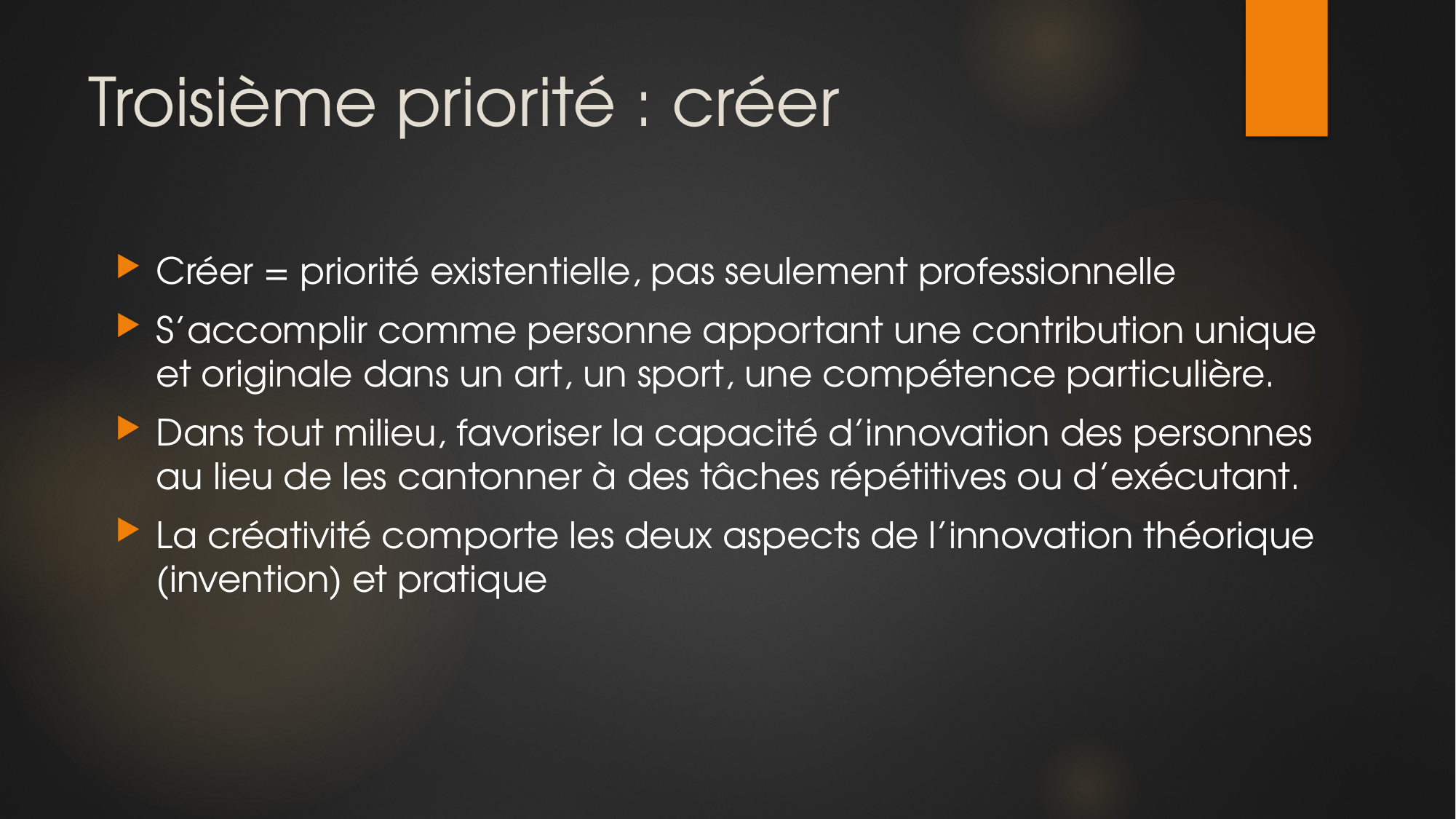

# Troisième priorité : créer
Créer = priorité existentielle, pas seulement professionnelle
S’accomplir comme personne apportant une contribution unique et originale dans un art, un sport, une compétence particulière.
Dans tout milieu, favoriser la capacité d’innovation des personnes au lieu de les cantonner à des tâches répétitives ou d’exécutant.
La créativité comporte les deux aspects de l’innovation théorique (invention) et pratique